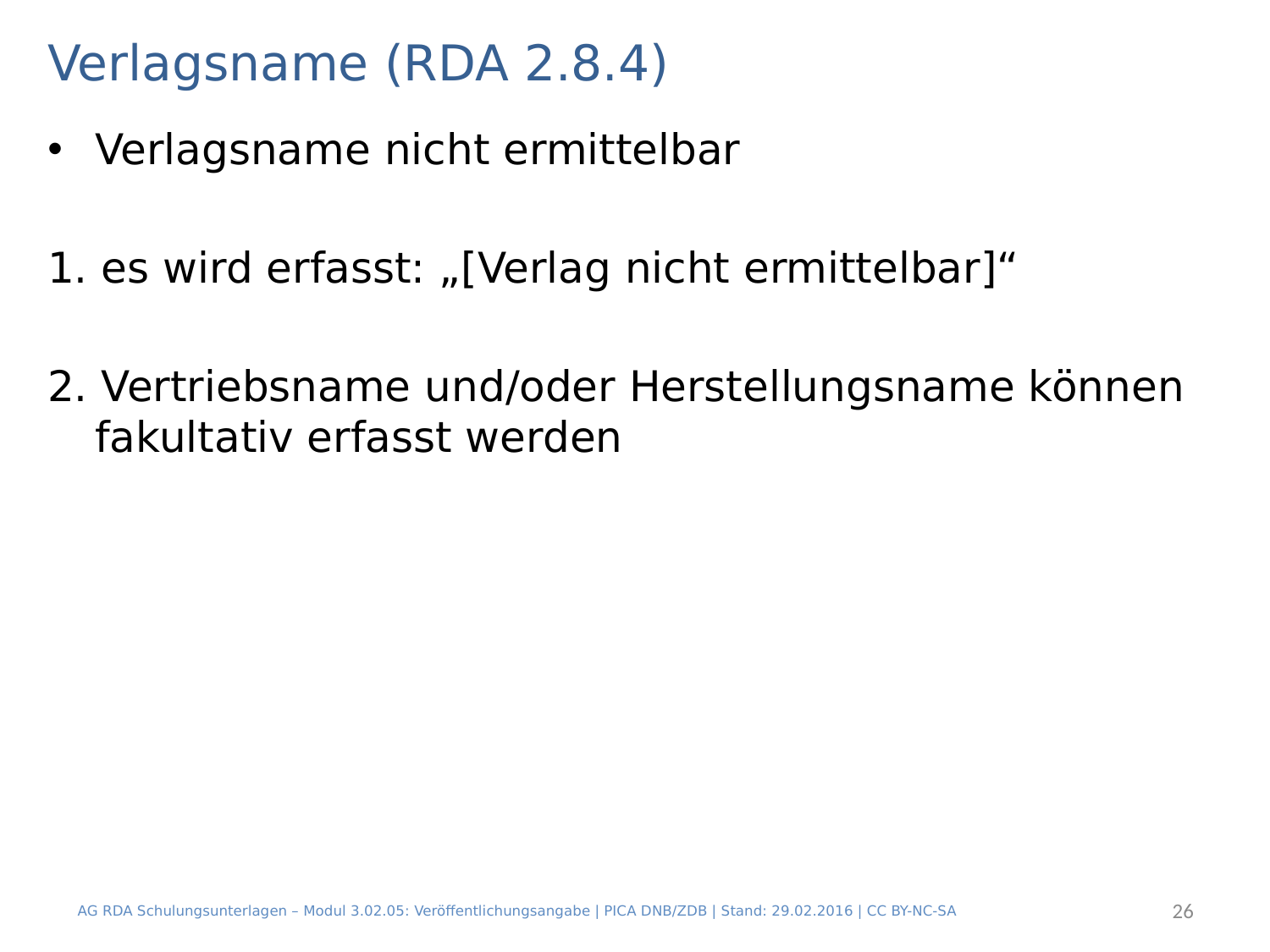

# Verlagsname (RDA 2.8.4)
Verlagsname nicht ermittelbar

1. es wird erfasst: „[Verlag nicht ermittelbar]“

2. Vertriebsname und/oder Herstellungsname können fakultativ erfasst werden
AG RDA Schulungsunterlagen – Modul 3.02.05: Veröffentlichungsangabe | PICA DNB/ZDB | Stand: 29.02.2016 | CC BY-NC-SA
26